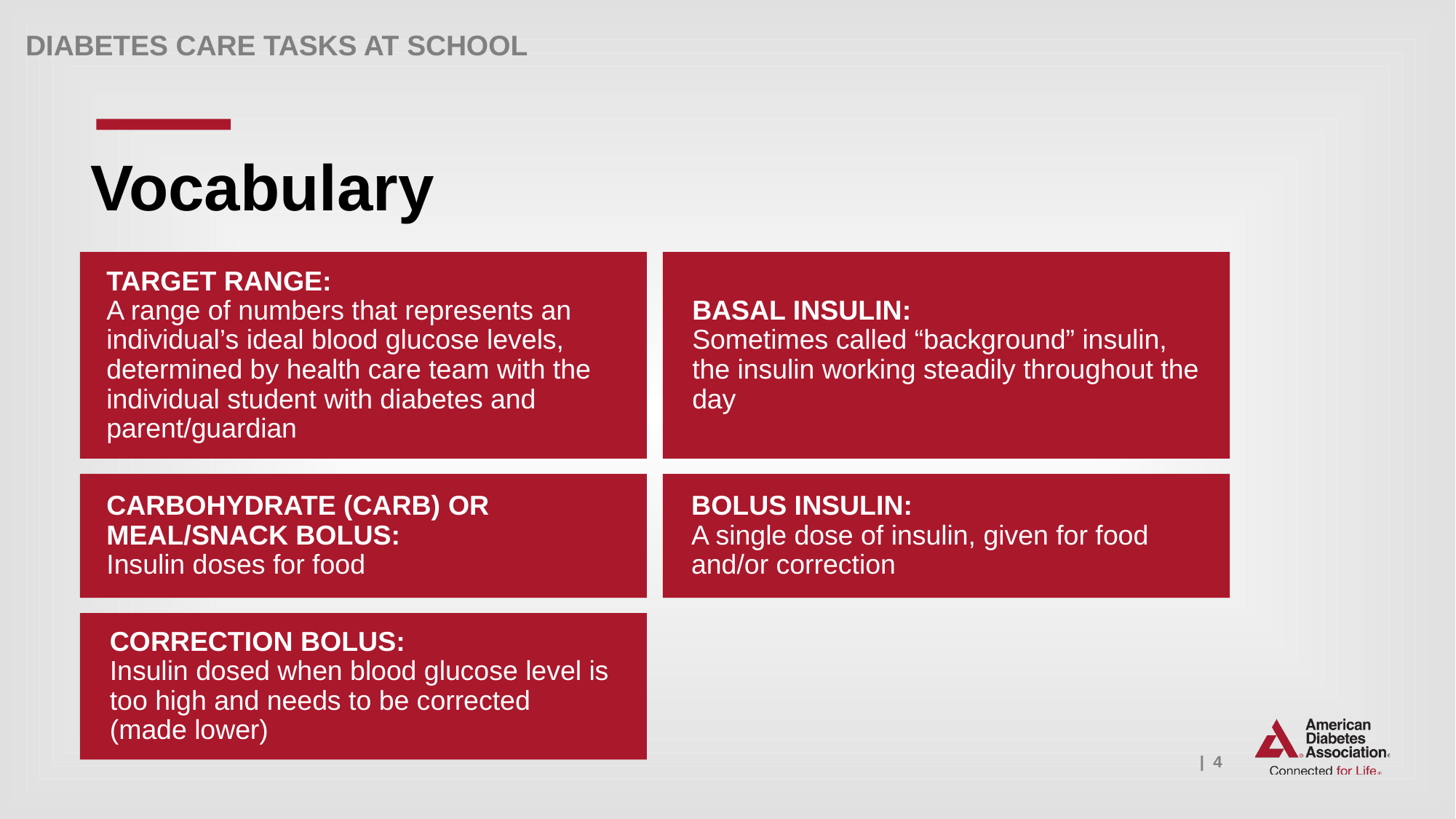

Vocabulary
BASAL INSULIN:
Sometimes called “background” insulin, the insulin working steadily throughout the day

TARGET RANGE:
A range of numbers that represents an individual’s ideal blood glucose levels, determined by health care team with the individual student with diabetes and parent/guardian
CARBOHYDRATE (CARB) OR MEAL/SNACK BOLUS:
Insulin doses for food

BOLUS INSULIN:
A single dose of insulin, given for food and/or correction
CORRECTION BOLUS:
Insulin dosed when blood glucose level is too high and needs to be corrected   (made lower)